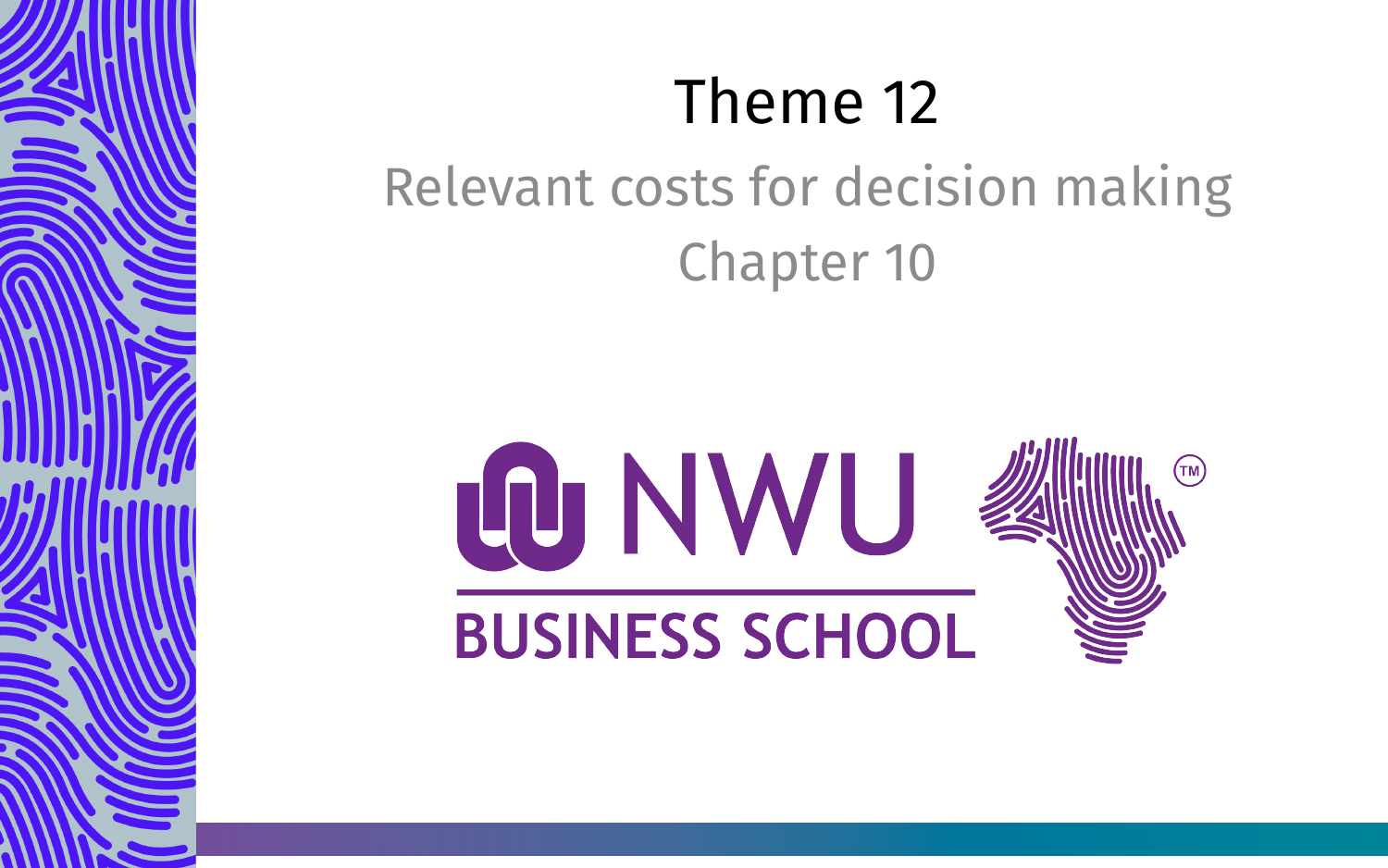

# Theme 12
Relevant costs for decision making
Chapter 10